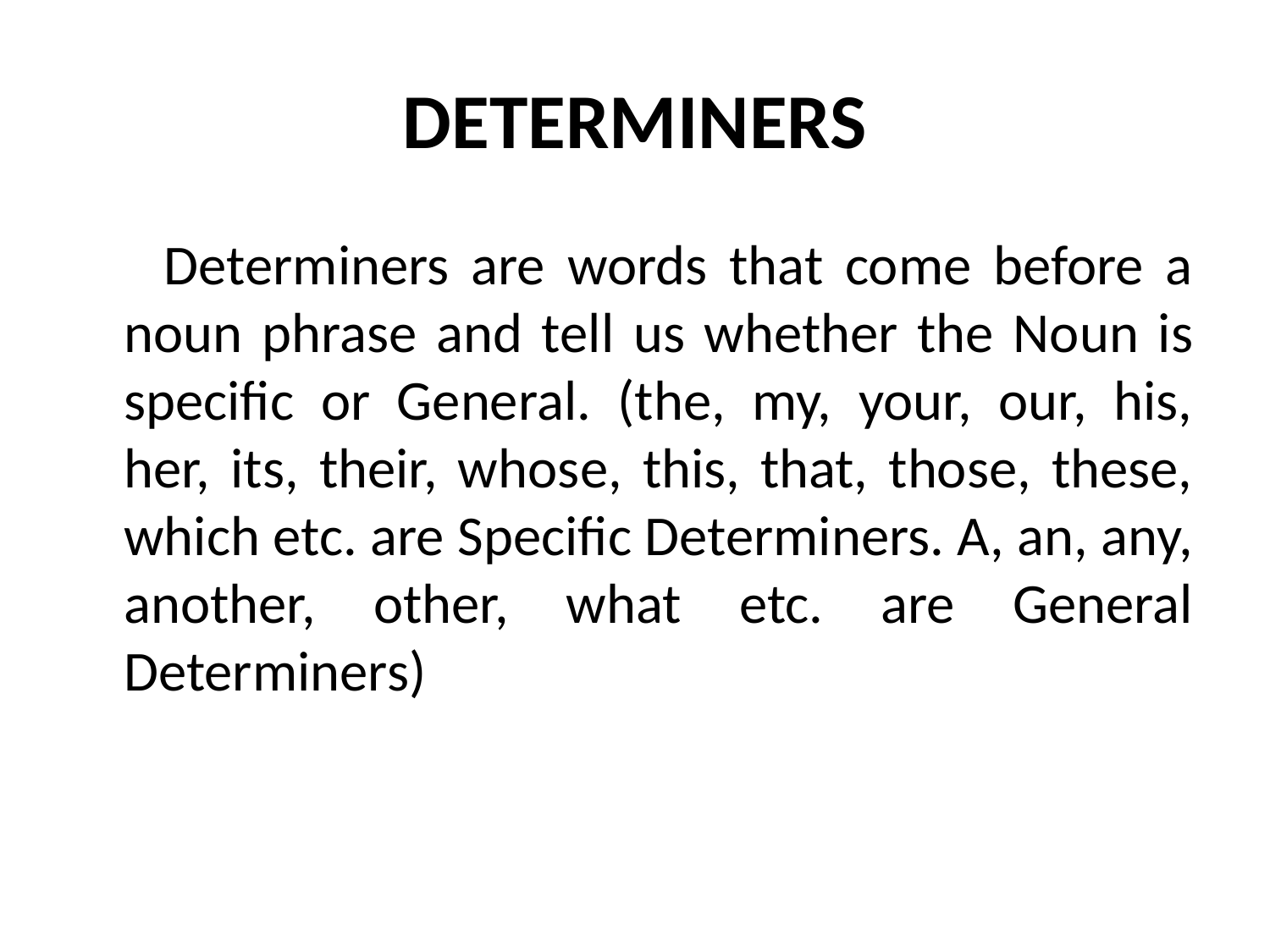

# DETERMINERS
    Determiners are words that come before a noun phrase and tell us whether the Noun is specific or General. (the, my, your, our, his, her, its, their, whose, this, that, those, these, which etc. are Specific Determiners. A, an, any, another, other, what etc. are General Determiners)